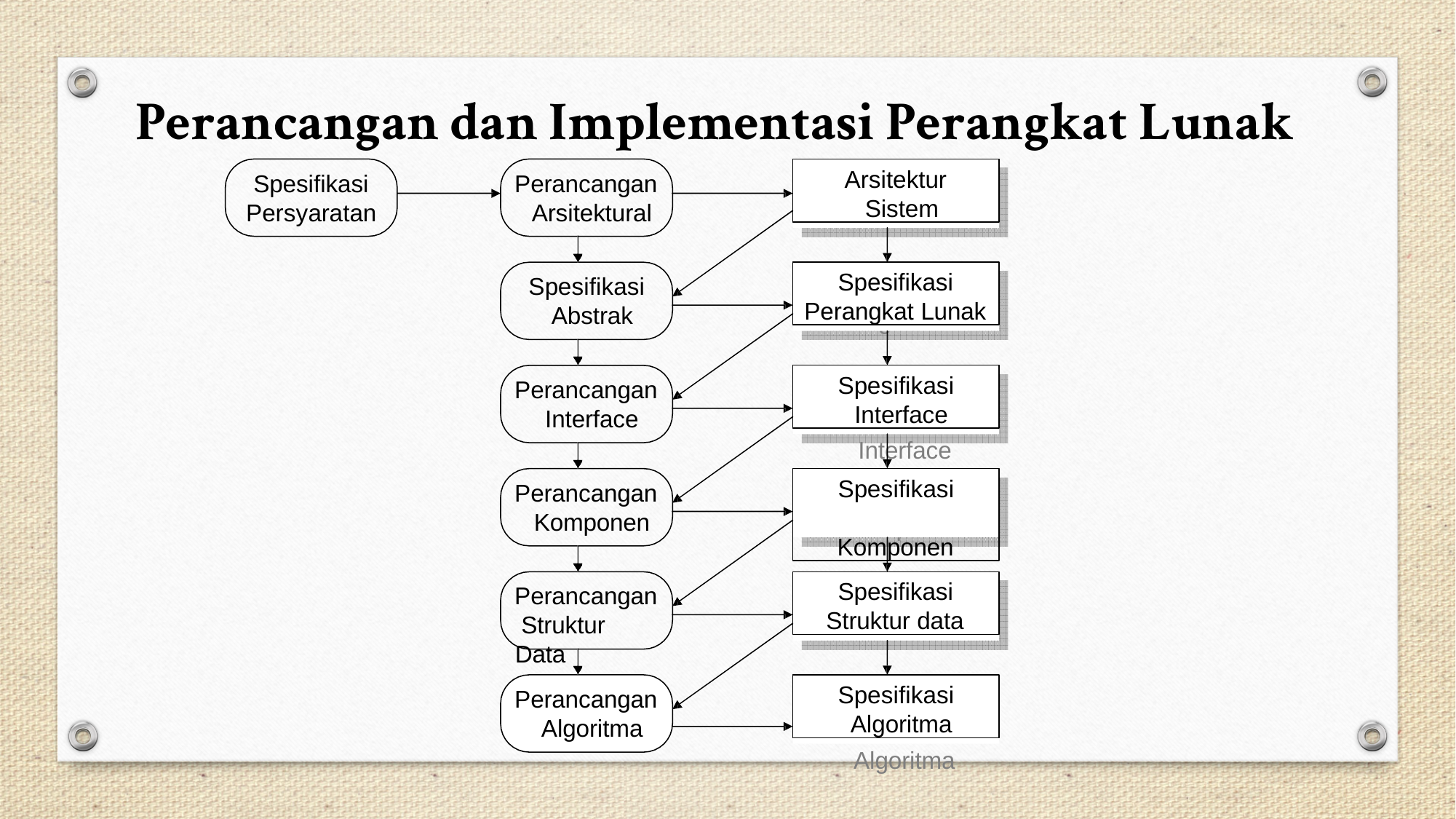

Perancangan dan Implementasi Perangkat Lunak

Arsitektur  Sistem
Spesifikasi  Persyaratan
Perancangan  Arsitektural

Arsitektur
Sistem

Spesifikasi  Perangkat Lunak
Spesifikasi  Abstrak

Spesifikasi
Perangkat Lunak

Spesifikasi  Interface

Perancangan  Interface

Spesifikasi
Interface

Spesifikasi  Komponen
Perancangan  Komponen

Spesifikasi
Komponen

Spesifikasi  Struktur data
Perancangan  Struktur Data

Spesifikasi
Struktur data

Spesifikasi  Algoritma
Perancangan  Algoritma
Spesifikasi
Algoritma